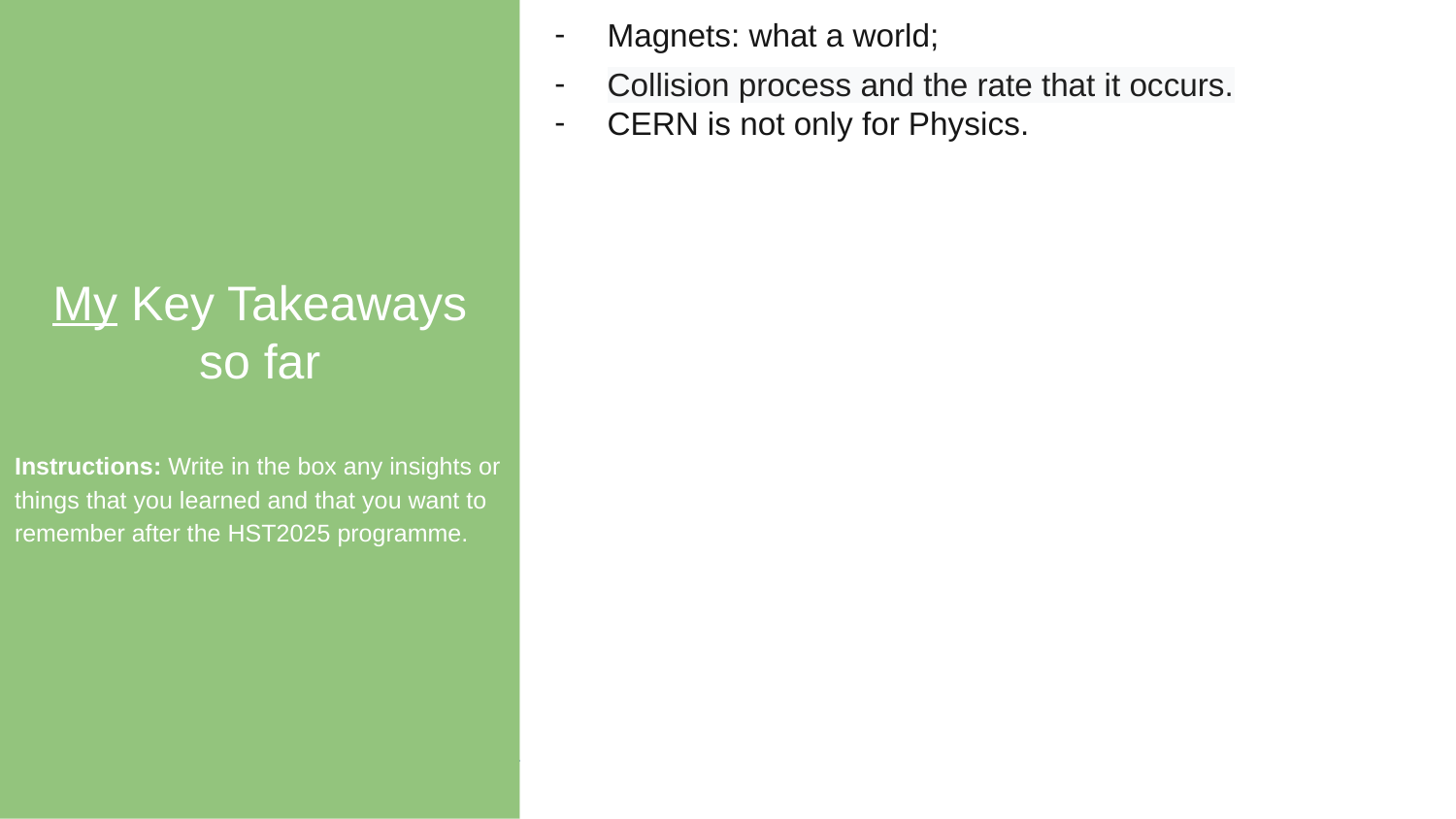

My Key Takeaways so far

Instructions: Write in the box any insights or things that you learned and that you want to remember after the HST2025 programme.
Magnets: what a world;
Collision process and the rate that it occurs.
CERN is not only for Physics.